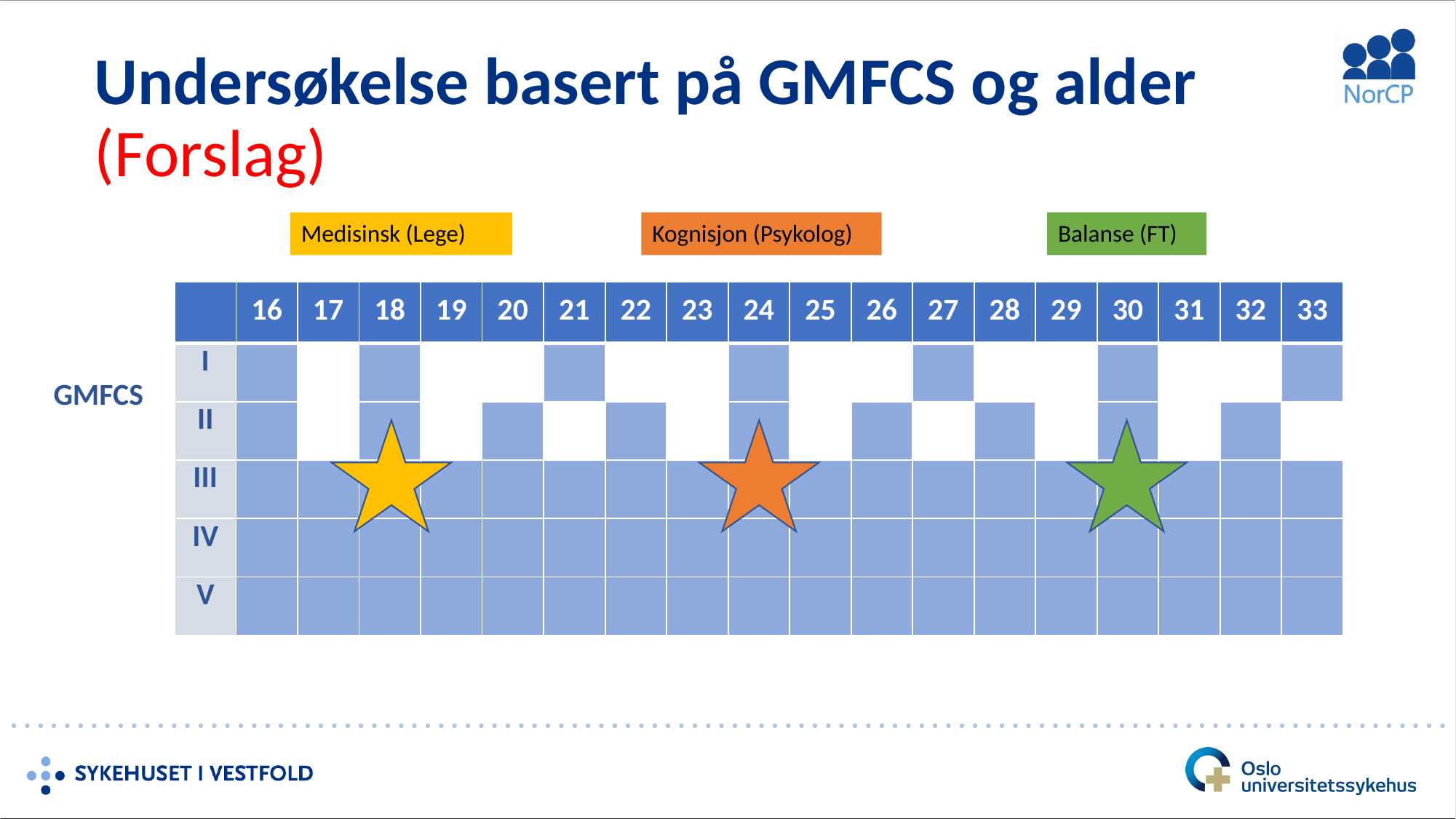

# Undersøkelse basert på GMFCS og alder (Forslag)
Medisinsk (Lege)
Balanse (FT)
Kognisjon (Psykolog)
|  | 16 | 17 | 18 | 19 | 20 | 21 | 22 | 23 | 24 | 25 | 26 | 27 | 28 | 29 | 30 | 31 | 32 | 33 |
| --- | --- | --- | --- | --- | --- | --- | --- | --- | --- | --- | --- | --- | --- | --- | --- | --- | --- | --- |
| I |  |  |  |  |  |  |  |  |  |  |  |  |  |  |  |  |  |  |
| II |  |  |  |  |  |  |  |  |  |  |  |  |  |  |  |  |  |  |
| III |  |  |  |  |  |  |  |  |  |  |  |  |  |  |  |  |  |  |
| IV |  |  |  |  |  |  |  |  |  |  |  |  |  |  |  |  |  |  |
| V |  |  |  |  |  |  |  |  |  |  |  |  |  |  |  |  |  |  |
GMFCS